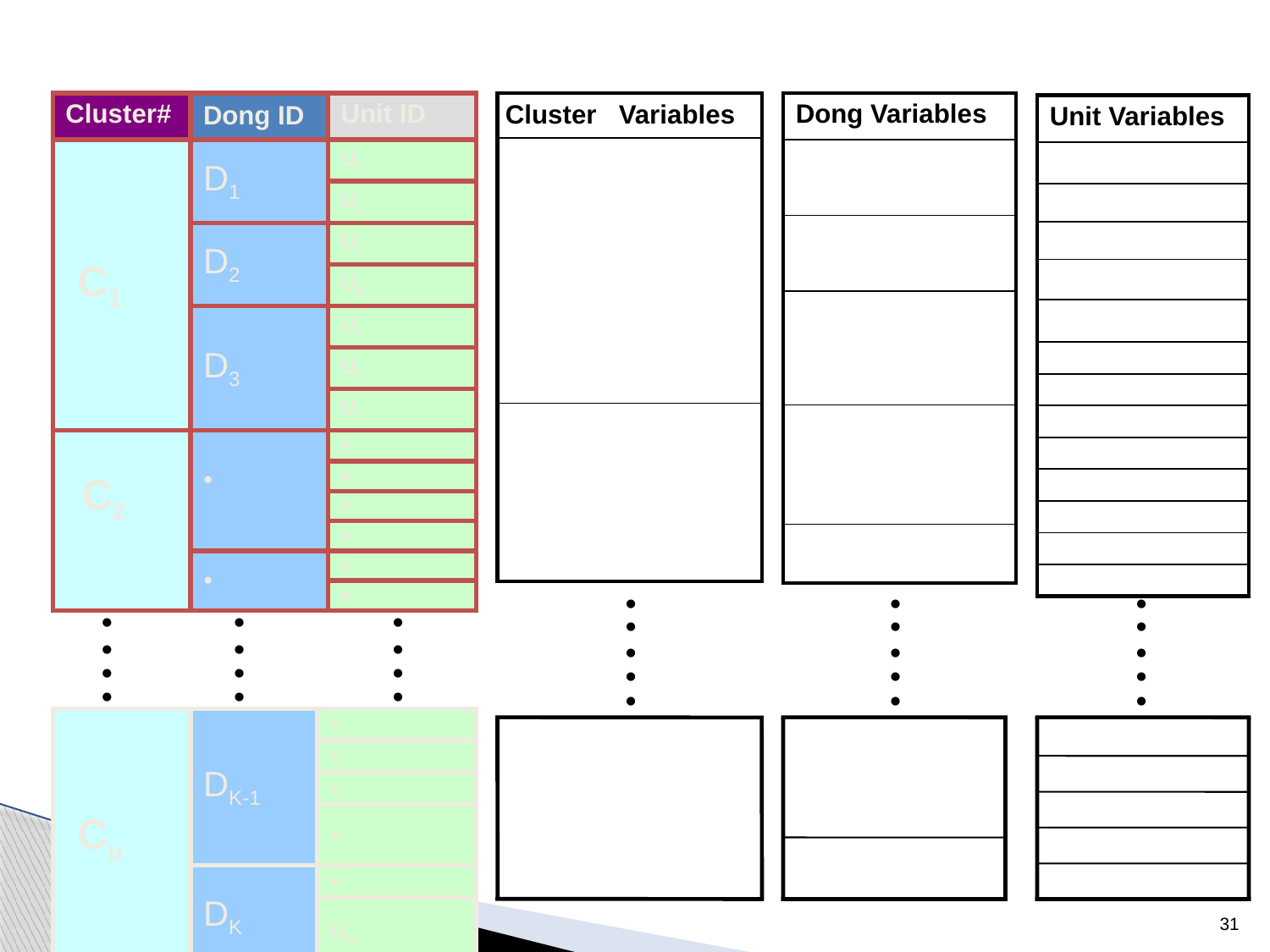

| Cluster# | Dong ID | Unit ID |
| --- | --- | --- |
| C1 | D1 | U1 |
|  |  | U2 |
|  | D2 | U3 |
|  |  | U4 |
|  | D3 | U5 |
|  |  | U6 |
|  |  | U7 |
| C2 | ● | ● |
|  |  | ● |
|  |  | ● |
|  |  | ● |
|  | ● | ● |
|  |  | ● |
| Dong Variables |
| --- |
|  |
|  |
|  |
|  |
|  |
| Cluster Variables |
| --- |
|  |
|  |
| Unit Variables |
| --- |
|  |
|  |
|  |
|  |
|  |
|  |
|  |
|  |
|  |
|  |
|  |
|  |
|  |

•
•
•
•
•
•
•
•
•
•
•
•
•
•
•
•
•
•
•
•
•
•
•
•
•
•
•
•
•
•
| Cu | DK-1 | ● |
| --- | --- | --- |
|  |  | ● |
|  |  | ● |
|  |  | ● |
|  | DK | ● |
|  |  | UN |

31